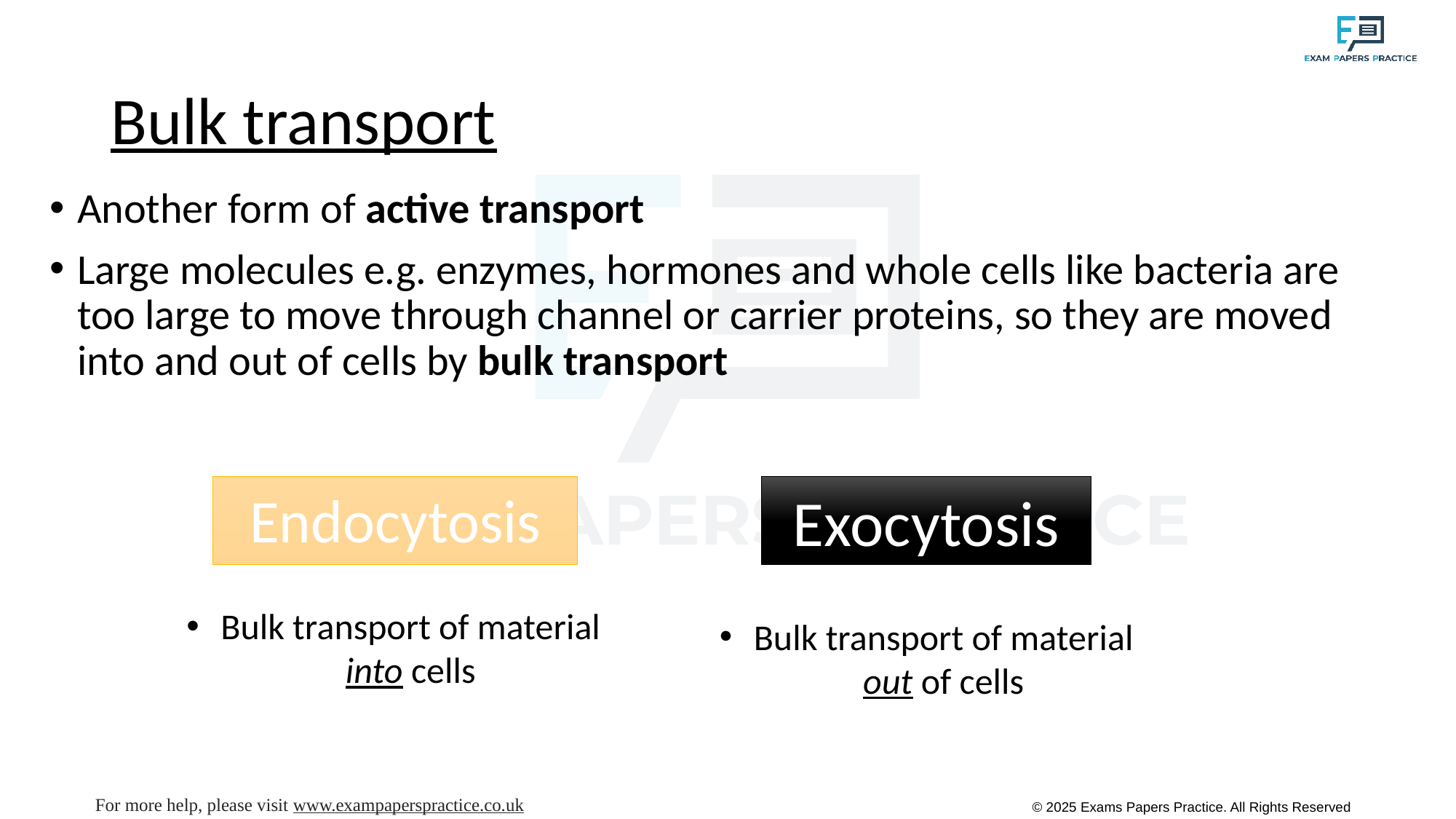

# Bulk transport
Another form of active transport
Large molecules e.g. enzymes, hormones and whole cells like bacteria are too large to move through channel or carrier proteins, so they are moved into and out of cells by bulk transport
Exocytosis
Endocytosis
Bulk transport of material into cells
Bulk transport of material out of cells